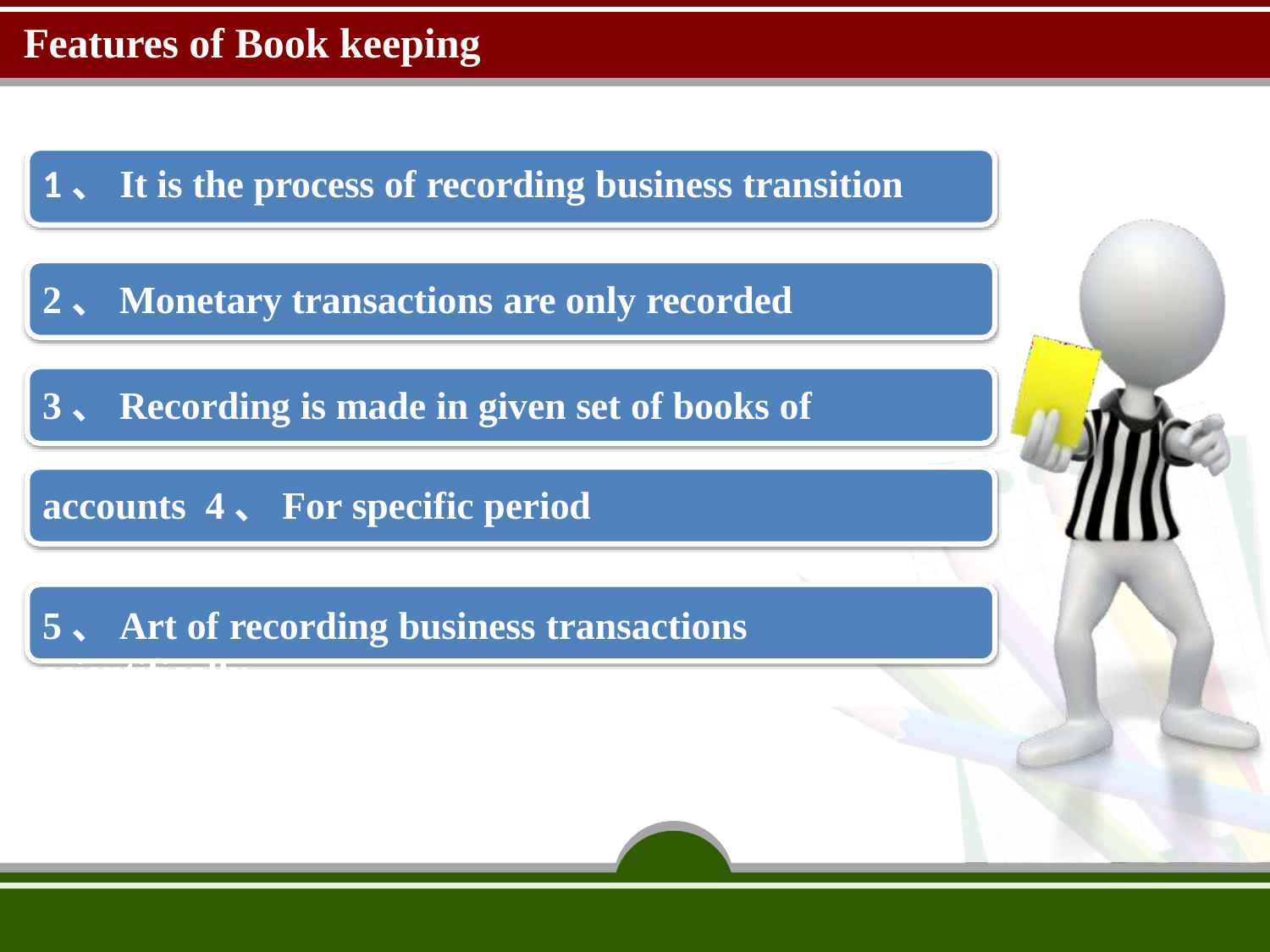

# Features of Book keeping

1、It is the process of recording business transition

2、Monetary transactions are only recorded
3、Recording is made in given set of books of accounts  4、For specific period

5、Art of recording business transactions scientifically